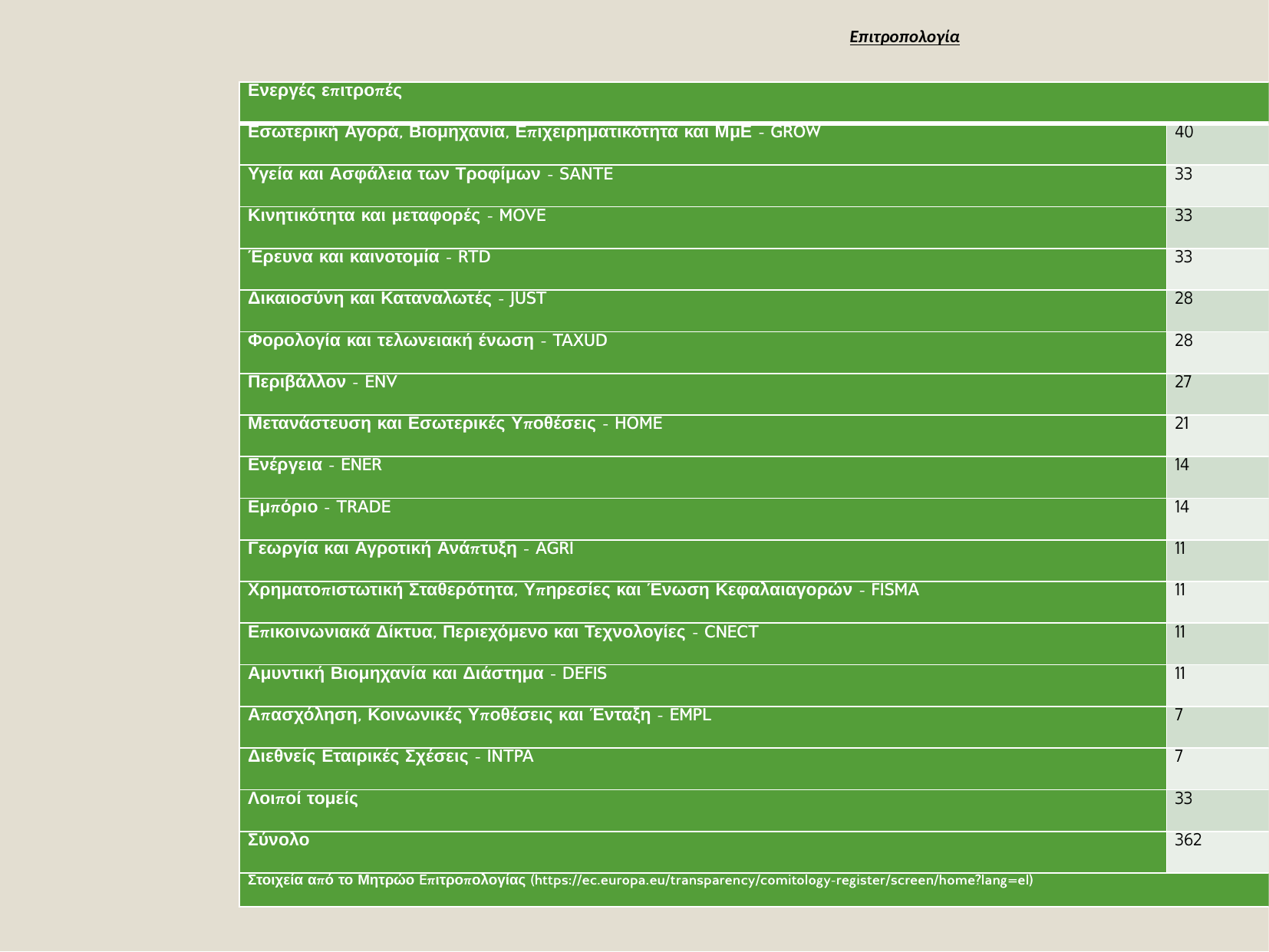

Eπιτροπολογία

| Ενεργές επιτροπές |  |
| --- | --- |
| Εσωτερική Αγορά, Βιομηχανία, Επιχειρηματικότητα και ΜμΕ - GROW | 40 |
| Υγεία και Ασφάλεια των Τροφίμων - SANTE | 33 |
| Κινητικότητα και μεταφορές - MOVE | 33 |
| Έρευνα και καινοτομία - RTD | 33 |
| Δικαιοσύνη και Καταναλωτές - JUST | 28 |
| Φορολογία και τελωνειακή ένωση - TAXUD | 28 |
| Περιβάλλον - ENV | 27 |
| Μετανάστευση και Εσωτερικές Υποθέσεις - HOME | 21 |
| Ενέργεια - ENER | 14 |
| Εμπόριο - TRADE | 14 |
| Γεωργία και Αγροτική Ανάπτυξη - AGRI | 11 |
| Χρηματοπιστωτική Σταθερότητα, Υπηρεσίες και Ένωση Κεφαλαιαγορών - FISMA | 11 |
| Επικοινωνιακά Δίκτυα, Περιεχόμενο και Τεχνολογίες - CNECT | 11 |
| Αμυντική Βιομηχανία και Διάστημα - DEFIS | 11 |
| Απασχόληση, Κοινωνικές Υποθέσεις και Ένταξη - EMPL | 7 |
| Διεθνείς Εταιρικές Σχέσεις - INTPA | 7 |
| Λοιποί τομείς | 33 |
| Σύνολο | 362 |
| Στοιχεία από το Μητρώο Eπιτροπολογίας (https://ec.europa.eu/transparency/comitology-register/screen/home?lang=el) |  |